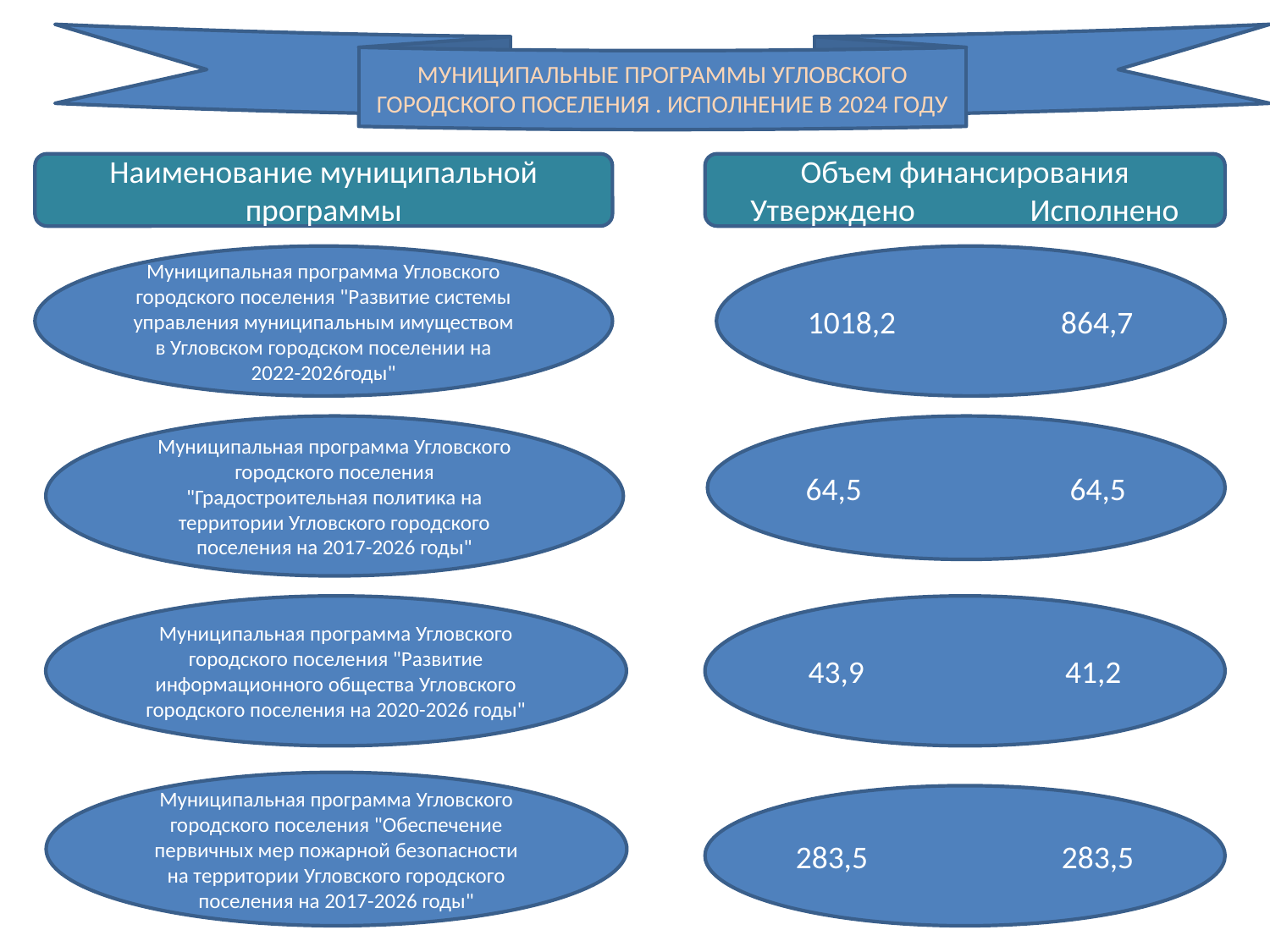

МУНИЦИПАЛЬНЫЕ ПРОГРАММЫ УГЛОВСКОГО ГОРОДСКОГО ПОСЕЛЕНИЯ . ИСПОЛНЕНИЕ В 2024 ГОДУ
Наименование муниципальной программы
Объем финансирования
Утверждено                Исполнено
Муниципальная программа Угловского городского поселения "Развитие системы управления муниципальным имуществом в Угловском городском поселении на 2022-2026годы"
1018,2                       864,7
Муниципальная программа Угловского городского поселения "Градостроительная политика на территории Угловского городского поселения на 2017-2026 годы"
64,5                             64,5
Муниципальная программа Угловского городского поселения "Развитие информационного общества Угловского городского поселения на 2020-2026 годы"
43,9                            41,2
Муниципальная программа Угловского городского поселения "Обеспечение первичных мер пожарной безопасности на территории Угловского городского поселения на 2017-2026 годы"
283,5                           283,5